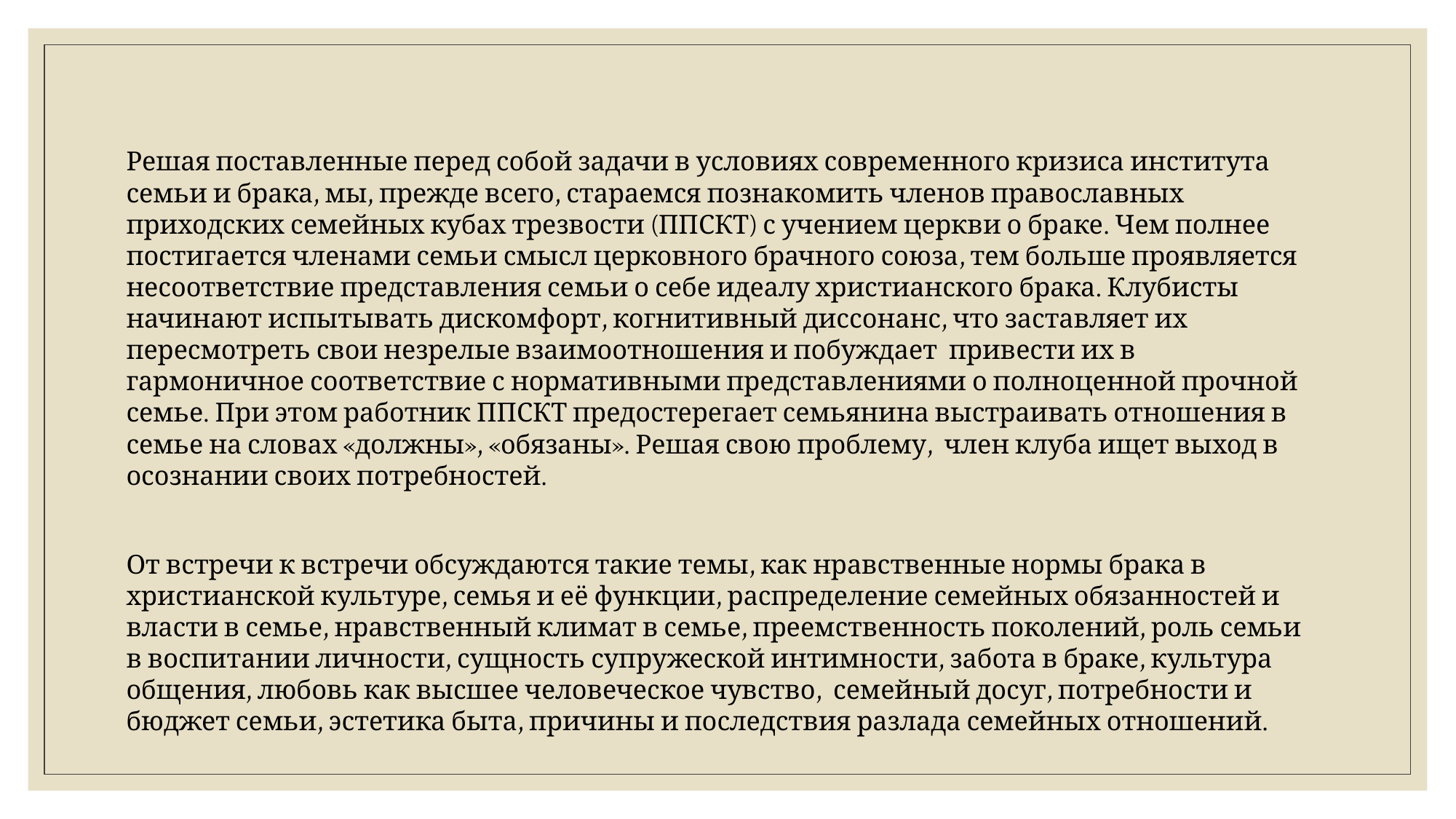

Решая поставленные перед собой задачи в условиях современного кризиса института семьи и брака, мы, прежде всего, стараемся познакомить членов православных приходских семейных кубах трезвости (ППСКТ) с учением церкви о браке. Чем полнее постигается членами семьи смысл церковного брачного союза, тем больше проявляется несоответствие представления семьи о себе идеалу христианского брака. Клубисты начинают испытывать дискомфорт, когнитивный диссонанс, что заставляет их пересмотреть свои незрелые взаимоотношения и побуждает  привести их в гармоничное соответствие с нормативными представлениями о полноценной прочной семье. При этом работник ППСКТ предостерегает семьянина выстраивать отношения в семье на словах «должны», «обязаны». Решая свою проблему,  член клуба ищет выход в осознании своих потребностей.

От встречи к встречи обсуждаются такие темы, как нравственные нормы брака в христианской культуре, семья и её функции, распределение семейных обязанностей и власти в семье, нравственный климат в семье, преемственность поколений, роль семьи в воспитании личности, сущность супружеской интимности, забота в браке, культура общения, любовь как высшее человеческое чувство,  семейный досуг, потребности и бюджет семьи, эстетика быта, причины и последствия разлада семейных отношений.